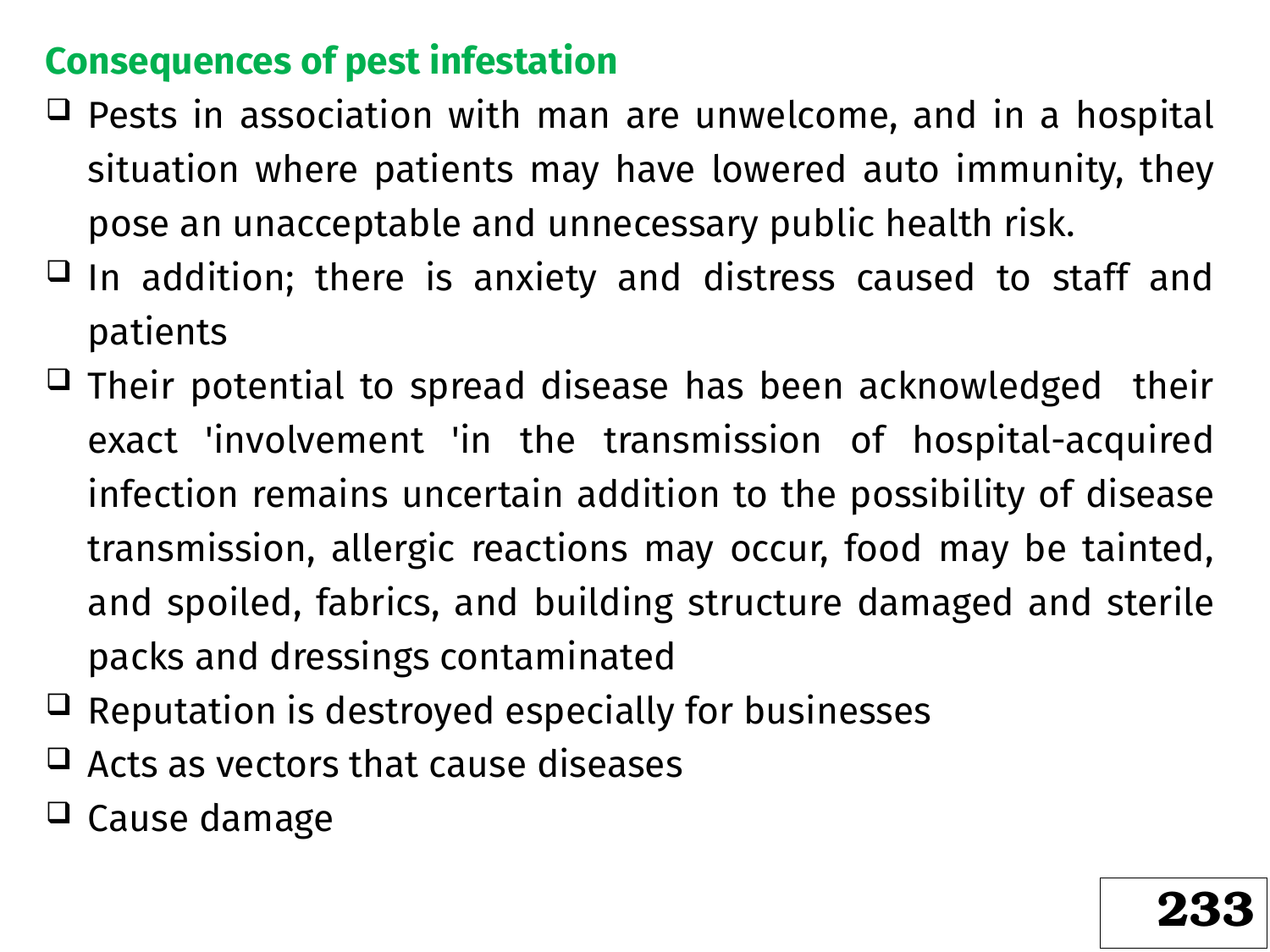

Consequences of pest infestation
Pests in association with man are unwelcome, and in a hospital situation where patients may have lowered auto immunity, they pose an unacceptable and unnecessary public health risk.
In addition; there is anxiety and distress caused to staff and patients
Their potential to spread disease has been acknowledged  their exact 'involvement 'in the transmission of hospital-acquired infection remains uncertain addition to the possibility of disease transmission, allergic reactions may occur, food may be tainted, and spoiled, fabrics, and building structure damaged and sterile packs and dressings contaminated
Reputation is destroyed especially for businesses
Acts as vectors that cause diseases
Cause damage

233